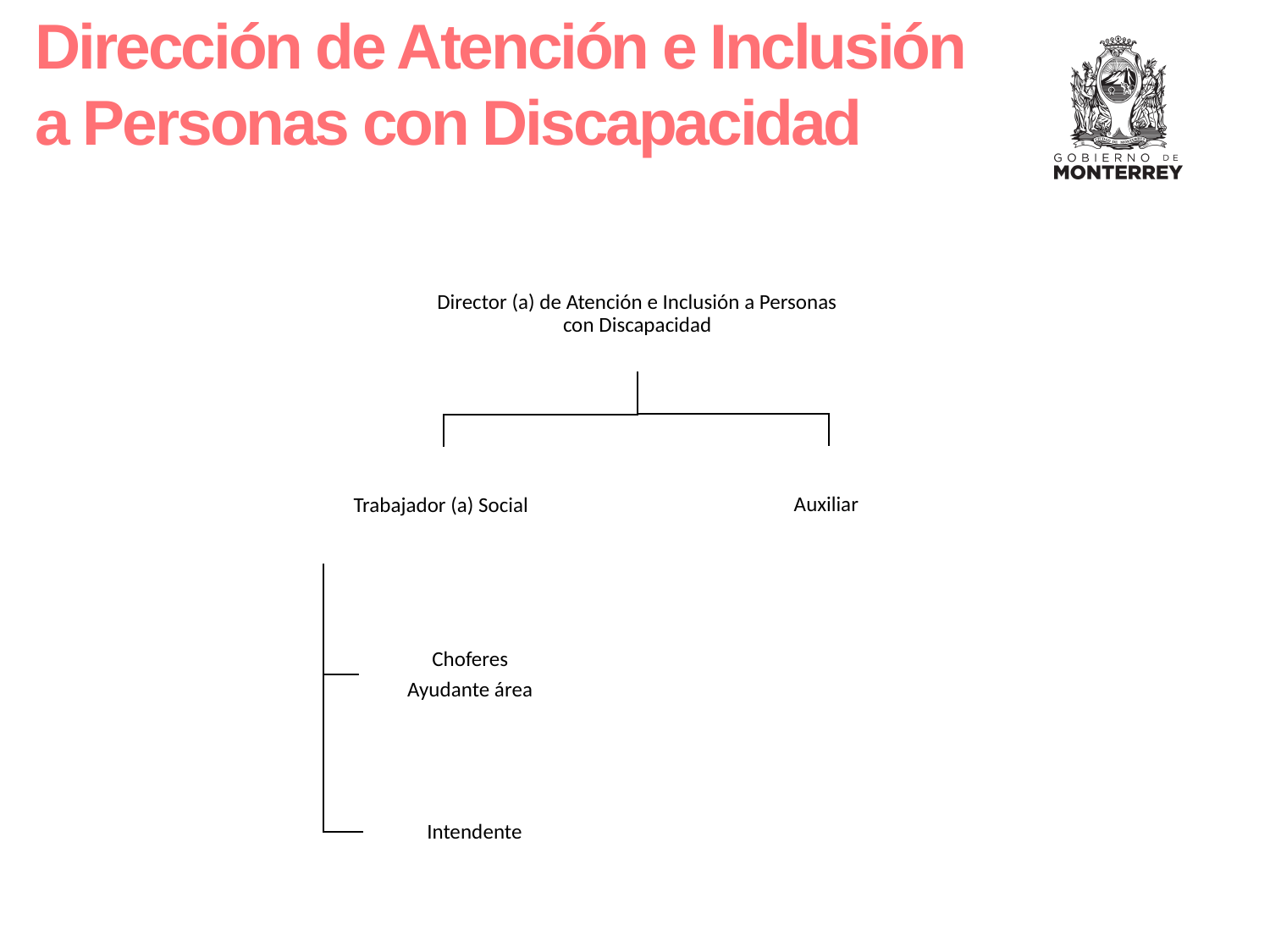

Dirección de Atención e Inclusión a Personas con Discapacidad
Director (a) de Atención e Inclusión a Personas con Discapacidad
Trabajador (a) Social
Choferes
Ayudante área
Intendente
Auxiliar